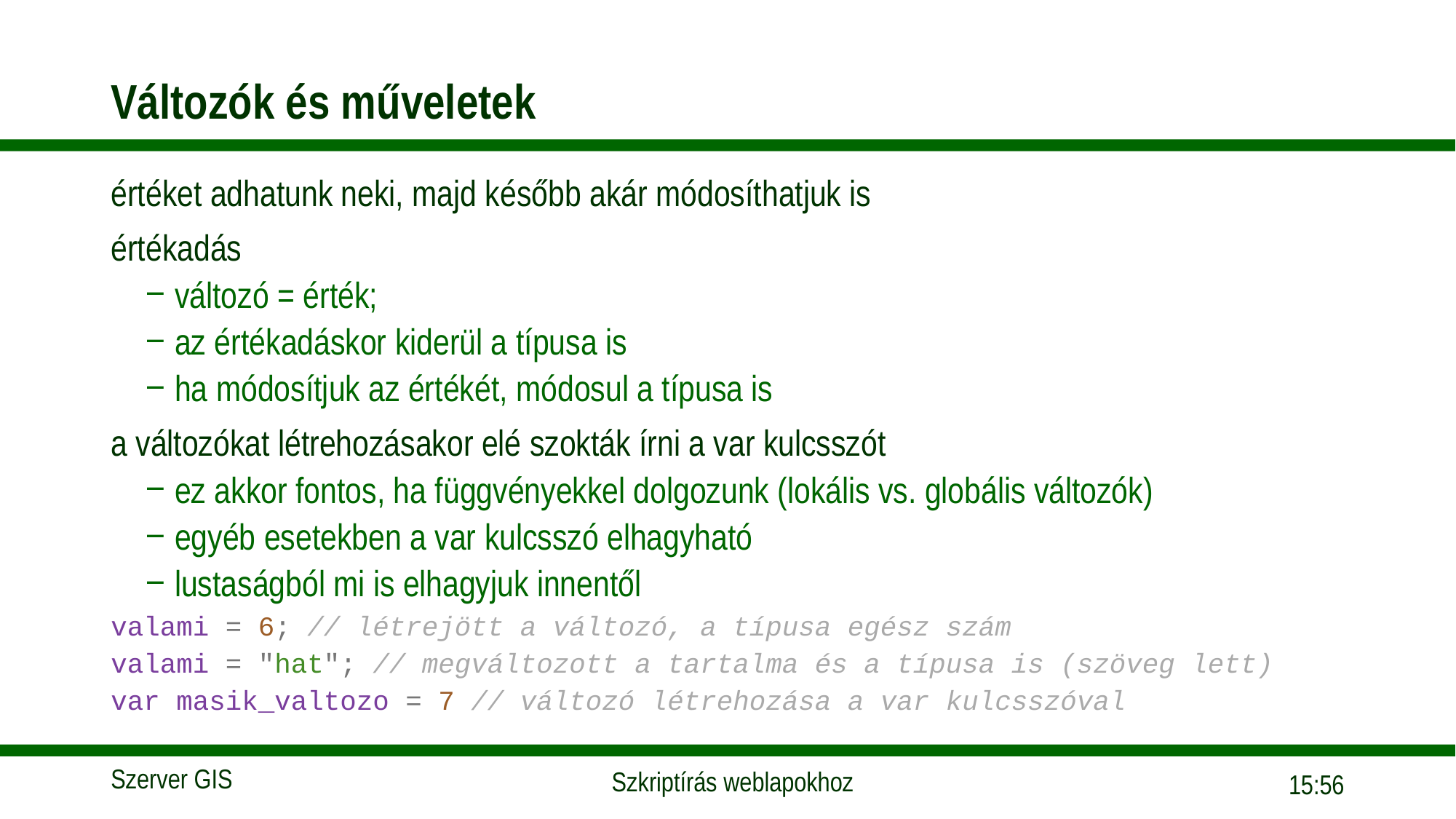

# Változók és műveletek
értéket adhatunk neki, majd később akár módosíthatjuk is
értékadás
változó = érték;
az értékadáskor kiderül a típusa is
ha módosítjuk az értékét, módosul a típusa is
a változókat létrehozásakor elé szokták írni a var kulcsszót
ez akkor fontos, ha függvényekkel dolgozunk (lokális vs. globális változók)
egyéb esetekben a var kulcsszó elhagyható
lustaságból mi is elhagyjuk innentől
valami = 6; // létrejött a változó, a típusa egész szám
valami = "hat"; // megváltozott a tartalma és a típusa is (szöveg lett)
var masik_valtozo = 7 // változó létrehozása a var kulcsszóval
15:56